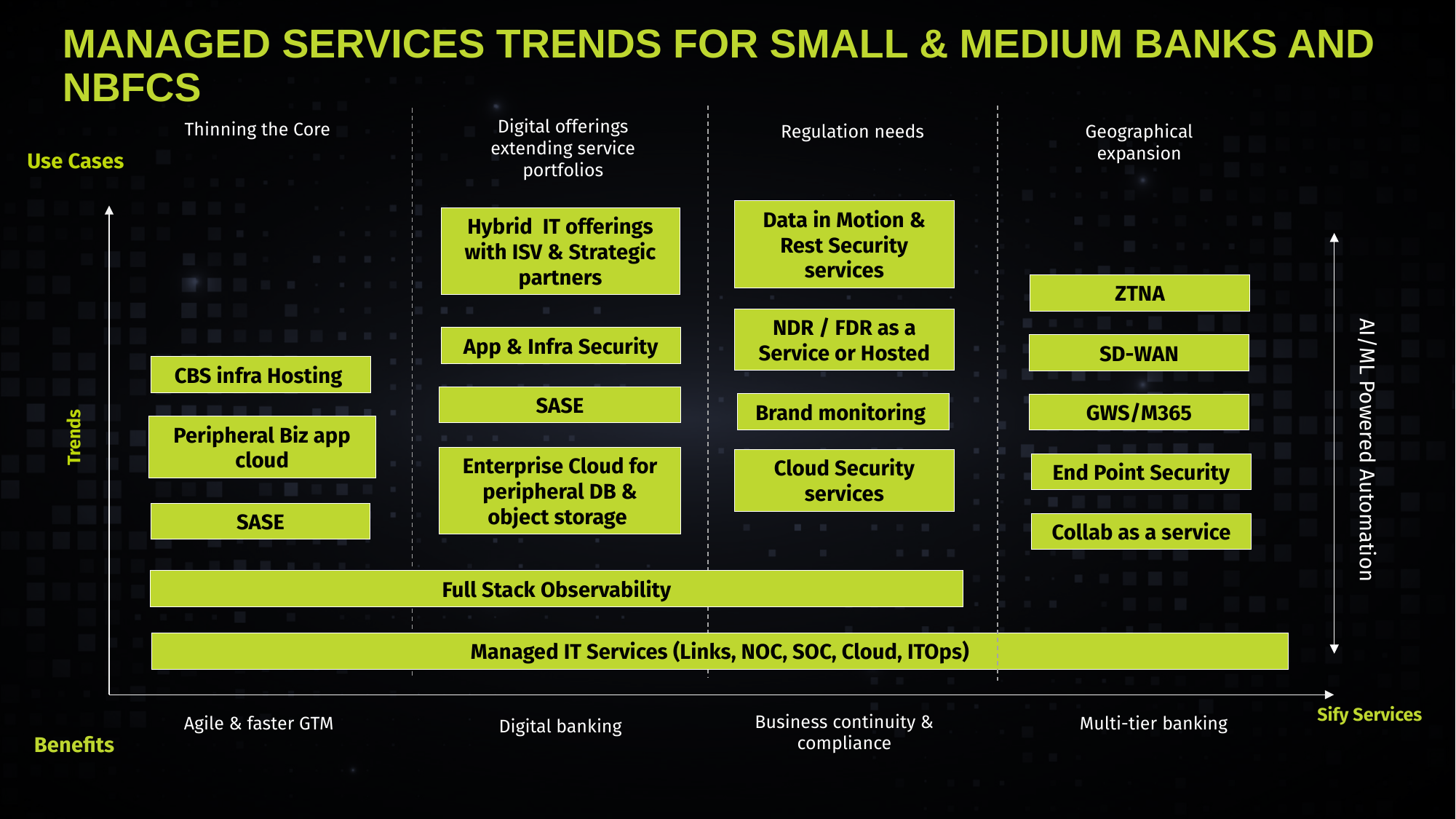

# MANAGED SERVICES TRENDS FOR SMALL & MEDIUM BANKS AND NBFCS
Digital offerings extending service portfolios
Thinning the Core
Regulation needs
Geographical expansion
Use Cases
Data in Motion & Rest Security services
Hybrid  IT offerings with ISV & Strategic partners
ZTNA
NDR / FDR as a Service or Hosted
App & Infra Security
SD-WAN
CBS infra Hosting
SASE
Brand monitoring
GWS/M365
Peripheral Biz app cloud
Trends
AI/ML Powered Automation
Enterprise Cloud for peripheral DB & object storage
Cloud Security services
End Point Security
SASE
Collab as a service
Full Stack Observability
Managed IT Services (Links, NOC, SOC, Cloud, ITOps)
Sify Services
Business continuity & compliance
Agile & faster GTM
Multi-tier banking
Digital banking
Benefits